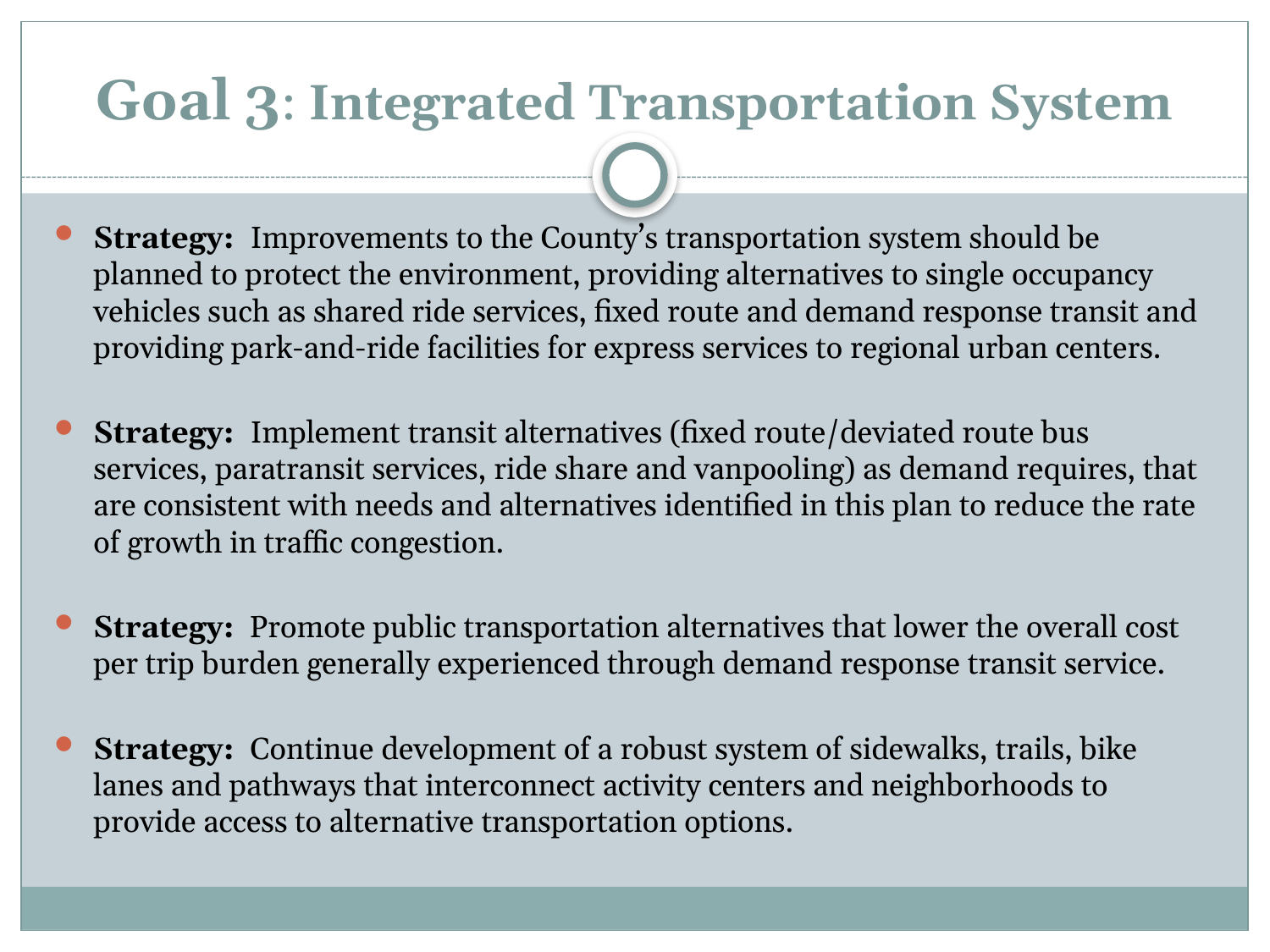

# Goal 3: Integrated Transportation System
Strategy:  Improvements to the County’s transportation system should be planned to protect the environment, providing alternatives to single occupancy vehicles such as shared ride services, fixed route and demand response transit and providing park-and-ride facilities for express services to regional urban centers.

Strategy:  Implement transit alternatives (fixed route/deviated route bus   services, paratransit services, ride share and vanpooling) as demand requires, that are consistent with needs and alternatives identified in this plan to reduce the rate of growth in traffic congestion.

Strategy:  Promote public transportation alternatives that lower the overall cost per trip burden generally experienced through demand response transit service.

Strategy:  Continue development of a robust system of sidewalks, trails, bike lanes and pathways that interconnect activity centers and neighborhoods to provide access to alternative transportation options.